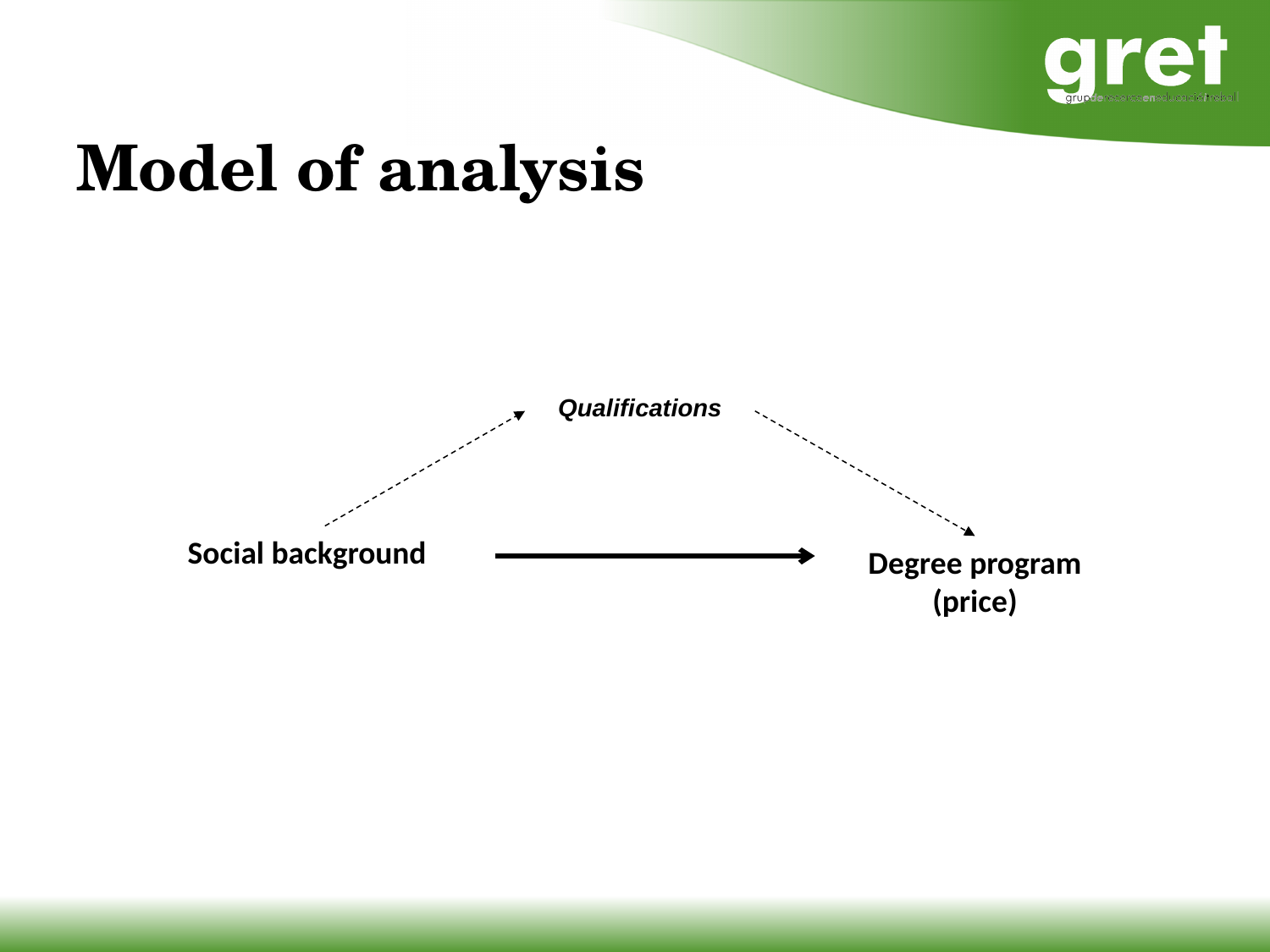

# Model of analysis

Qualifications
Social background
Degree program (price)